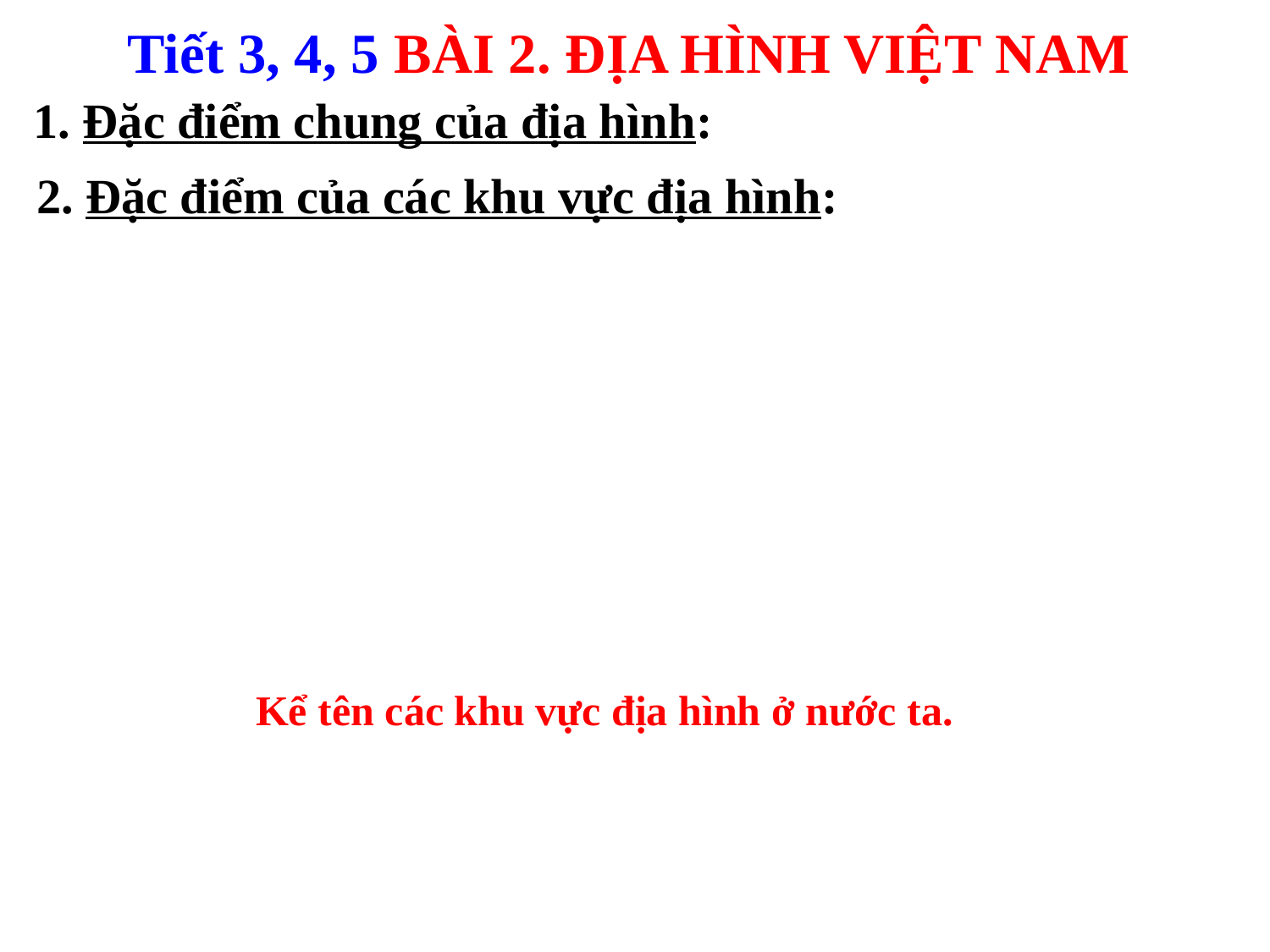

Tiết 3, 4, 5 BÀI 2. ĐỊA HÌNH VIỆT NAM
1. Đặc điểm chung của địa hình:
2. Đặc điểm của các khu vực địa hình:
Kể tên các khu vực địa hình ở nước ta.